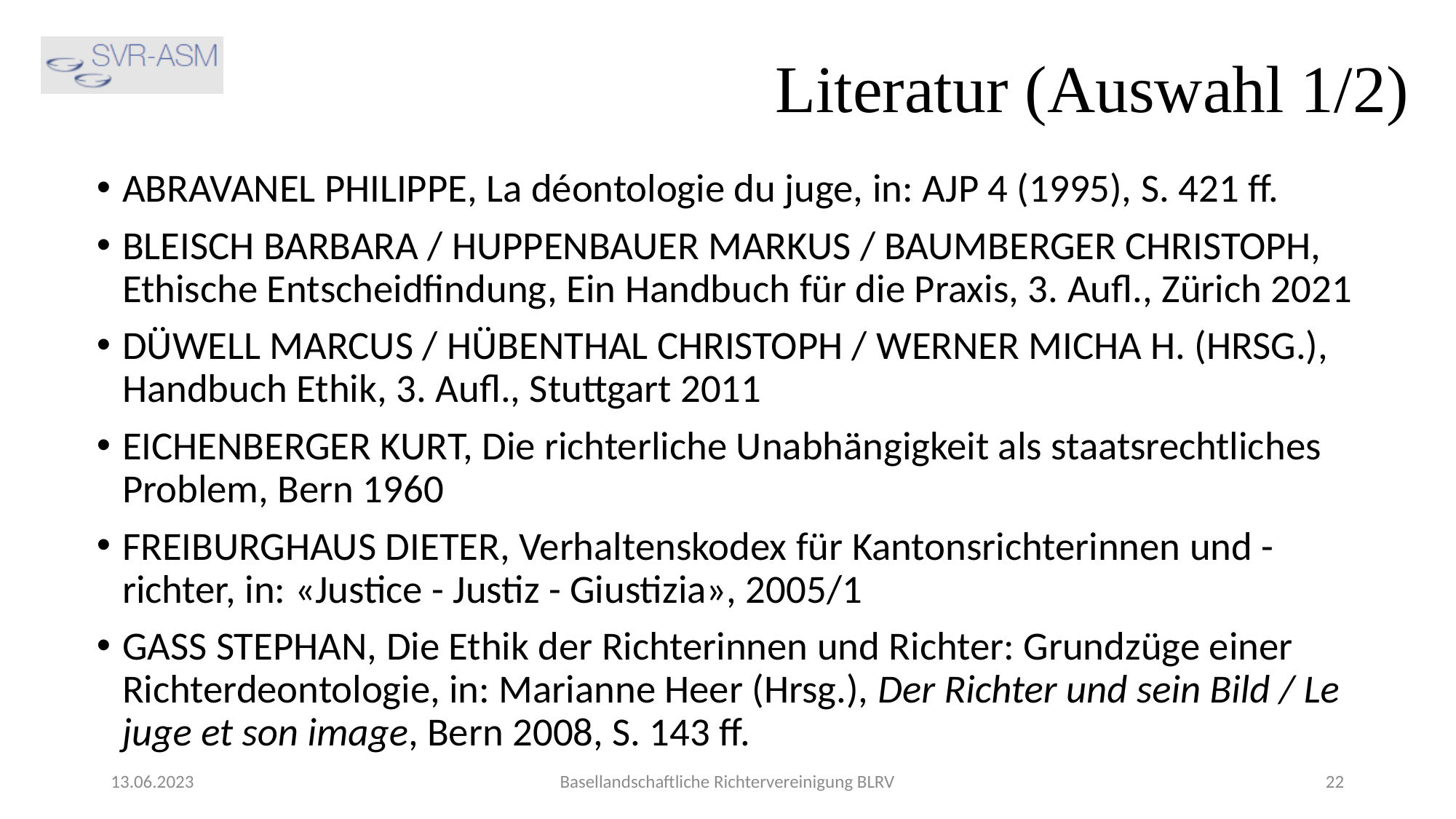

Literatur (Auswahl 1/2)
Abravanel Philippe, La déontologie du juge, in: AJP 4 (1995), S. 421 ff.
Bleisch Barbara / Huppenbauer Markus / Baumberger Christoph, Ethische Entscheidfindung, Ein Handbuch für die Praxis, 3. Aufl., Zürich 2021
Düwell Marcus / Hübenthal Christoph / Werner Micha H. (Hrsg.), Handbuch Ethik, 3. Aufl., Stuttgart 2011
Eichenberger Kurt, Die richterliche Unabhängigkeit als staatsrechtliches Problem, Bern 1960
Freiburghaus Dieter, Verhaltenskodex für Kantonsrichterinnen und -richter, in: «Justice - Justiz - Giustizia», 2005/1
Gass Stephan, Die Ethik der Richterinnen und Richter: Grundzüge einer Richterdeontologie, in: Marianne Heer (Hrsg.), Der Richter und sein Bild / Le juge et son image, Bern 2008, S. 143 ff.

13.06.2023
Basellandschaftliche Richtervereinigung BLRV
22